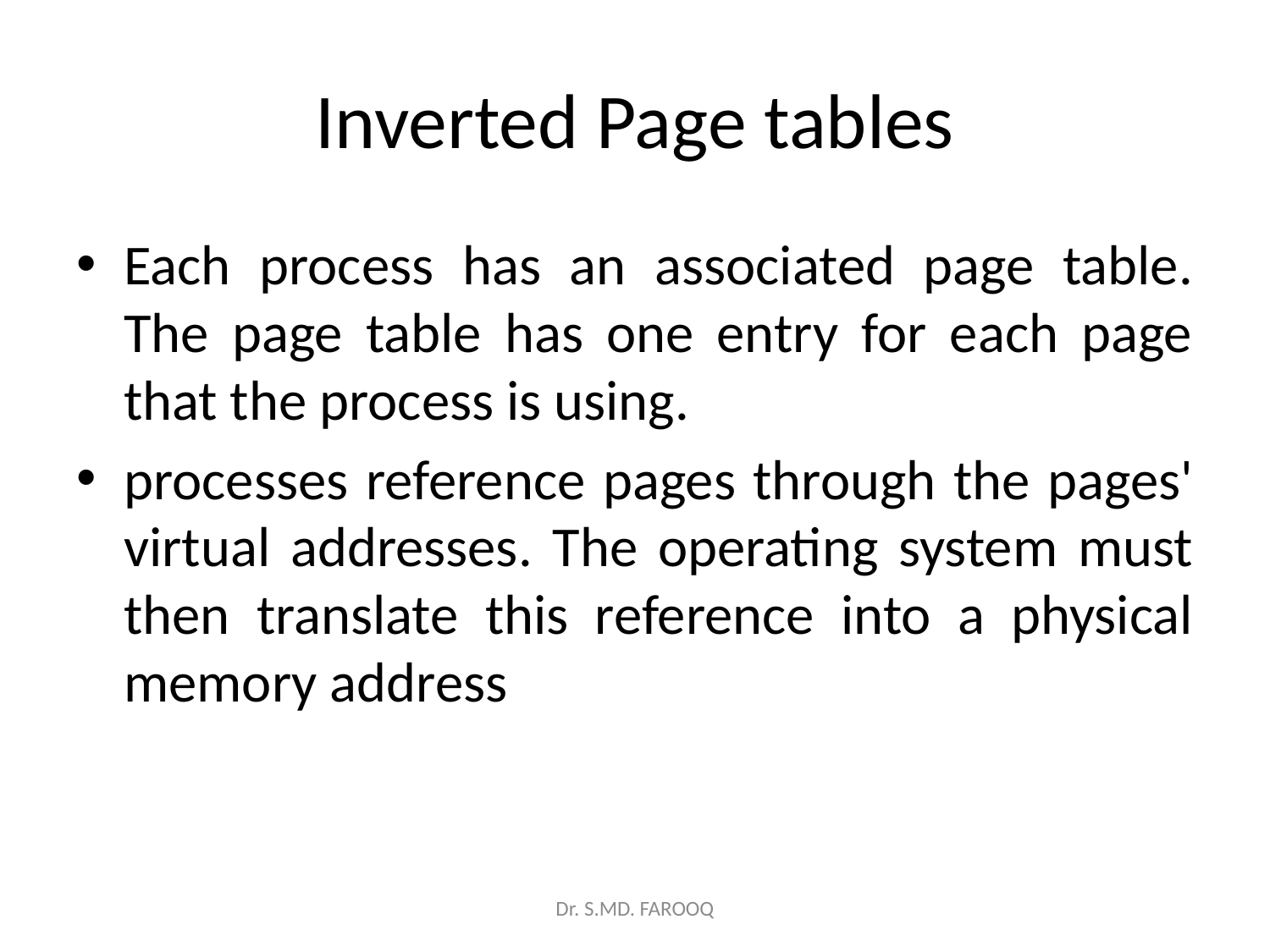

# Inverted Page tables
Each process has an associated page table. The page table has one entry for each page that the process is using.
processes reference pages through the pages' virtual addresses. The operating system must then translate this reference into a physical memory address
Dr. S.MD. FAROOQ